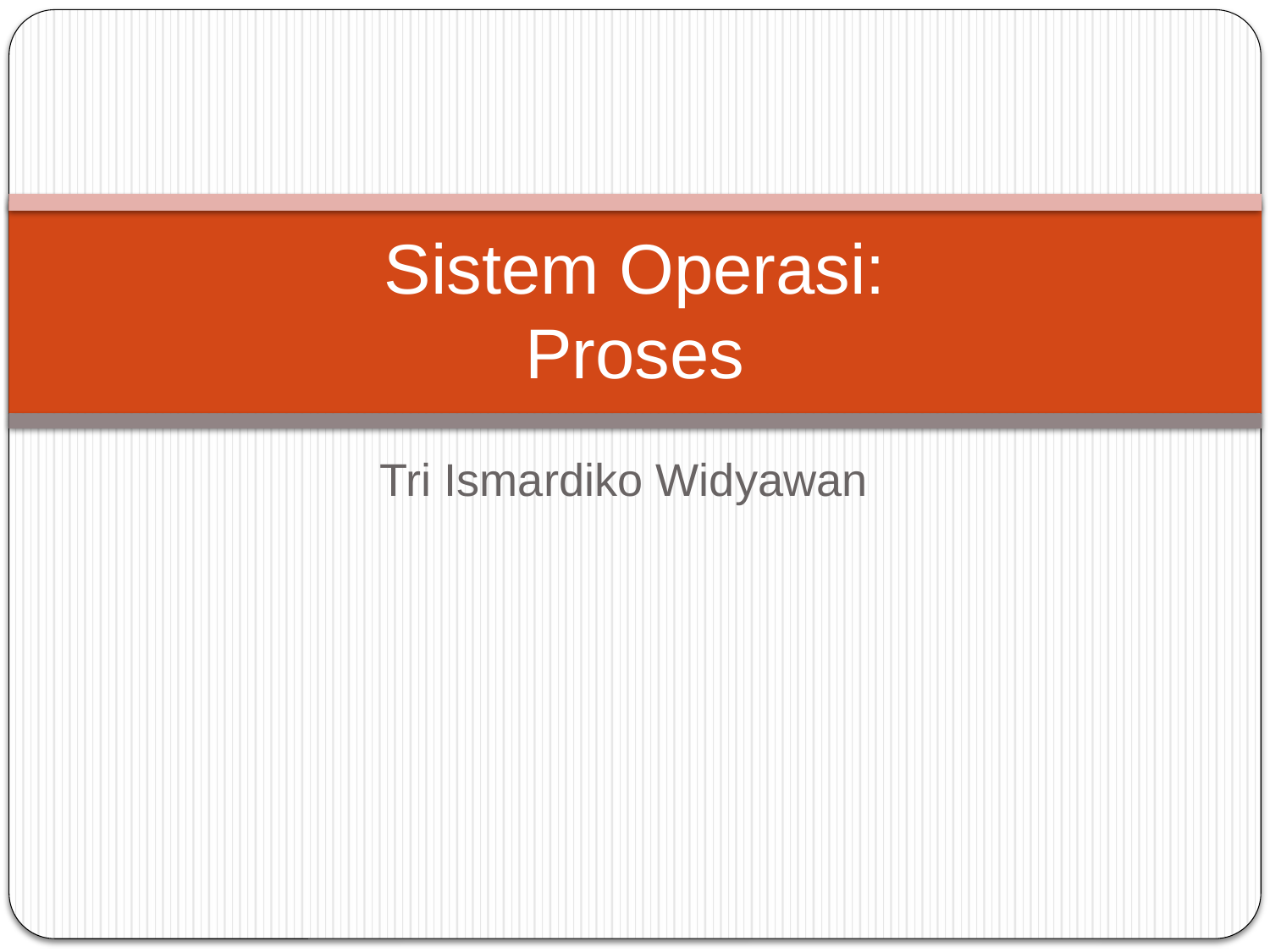

# Sistem Operasi: Proses
Tri Ismardiko Widyawan